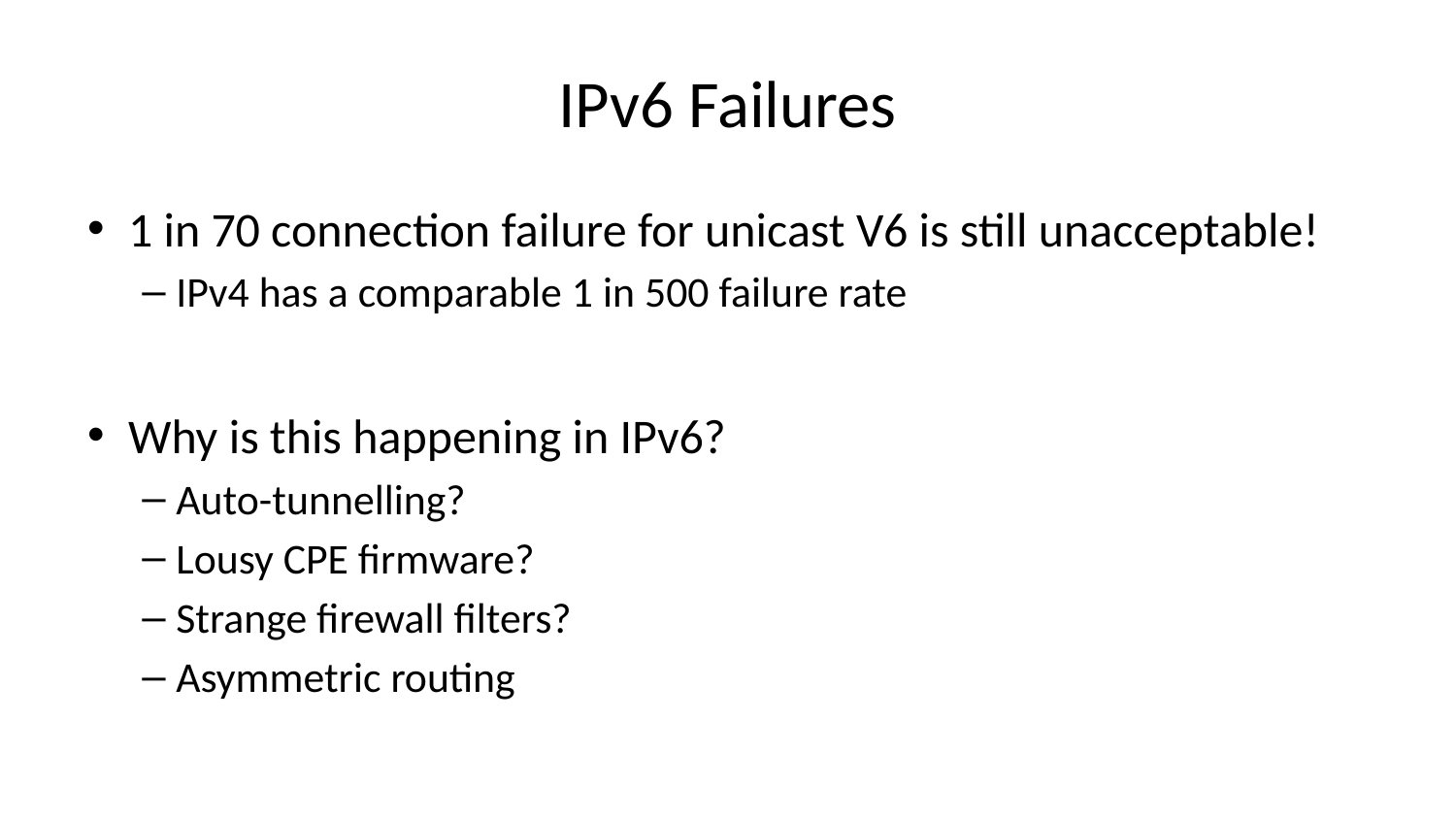

# IPv6 Failures
1 in 70 connection failure for unicast V6 is still unacceptable!
IPv4 has a comparable 1 in 500 failure rate

Why is this happening in IPv6?
Auto-tunnelling?
Lousy CPE firmware?
Strange firewall filters?
Asymmetric routing